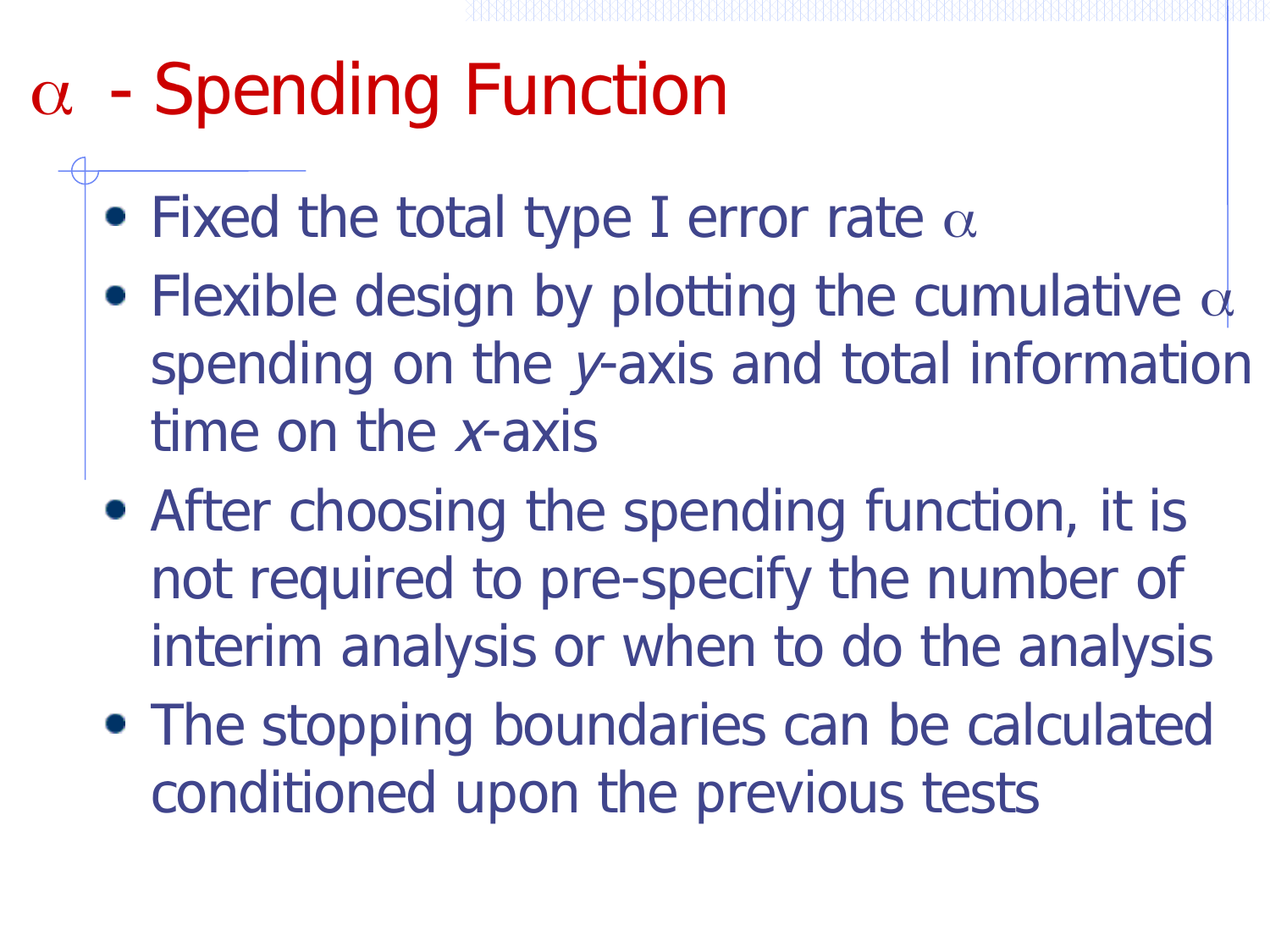

# α − Spending Function
Fixed the total type I error rate α
Flexible design by plotting the cumulative α spending on the y-axis and total information time on the x-axis
After choosing the spending function, it is not required to pre-specify the number of interim analysis or when to do the analysis
The stopping boundaries can be calculated conditioned upon the previous tests